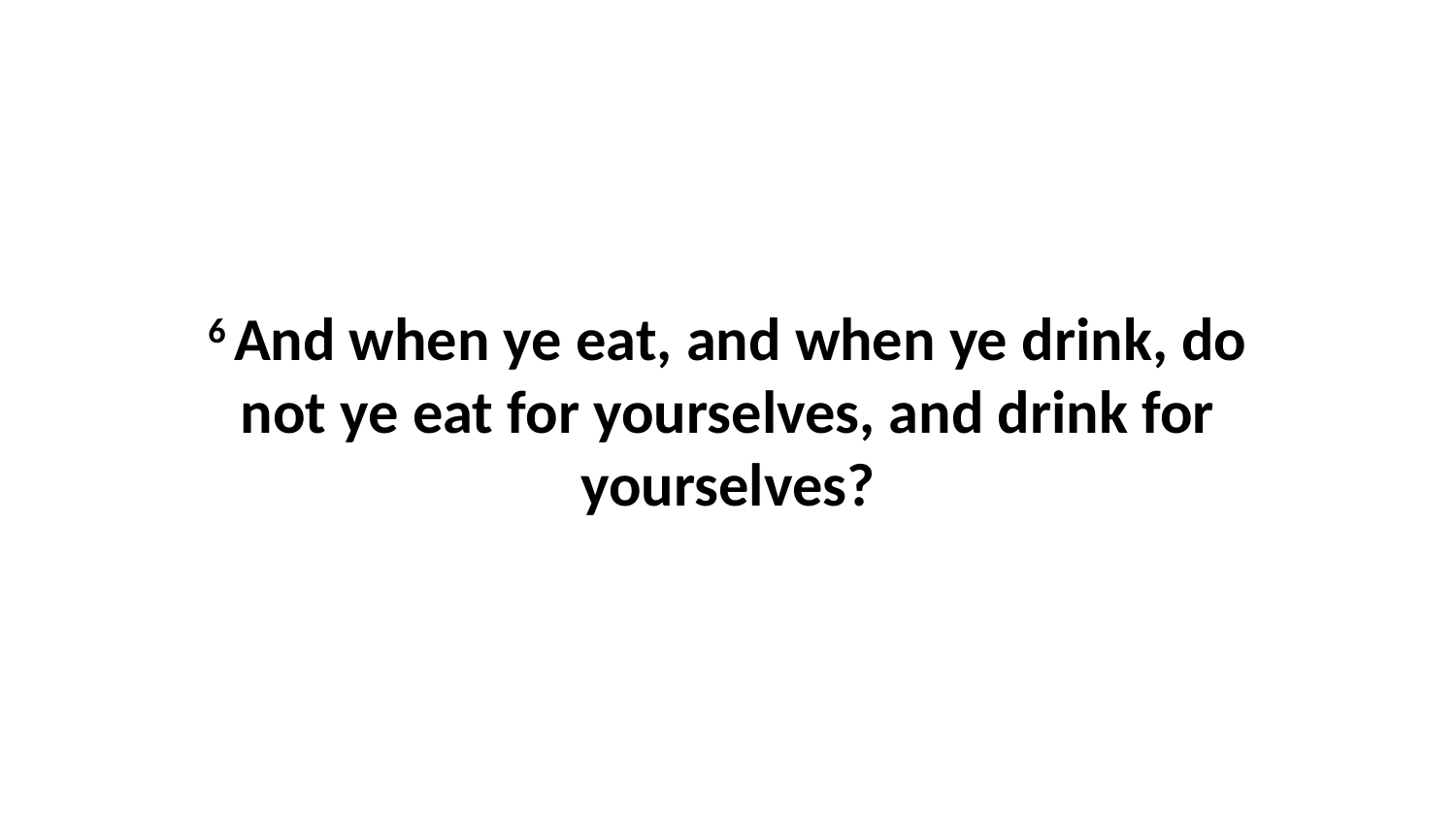

6 And when ye eat, and when ye drink, do not ye eat for yourselves, and drink for yourselves?